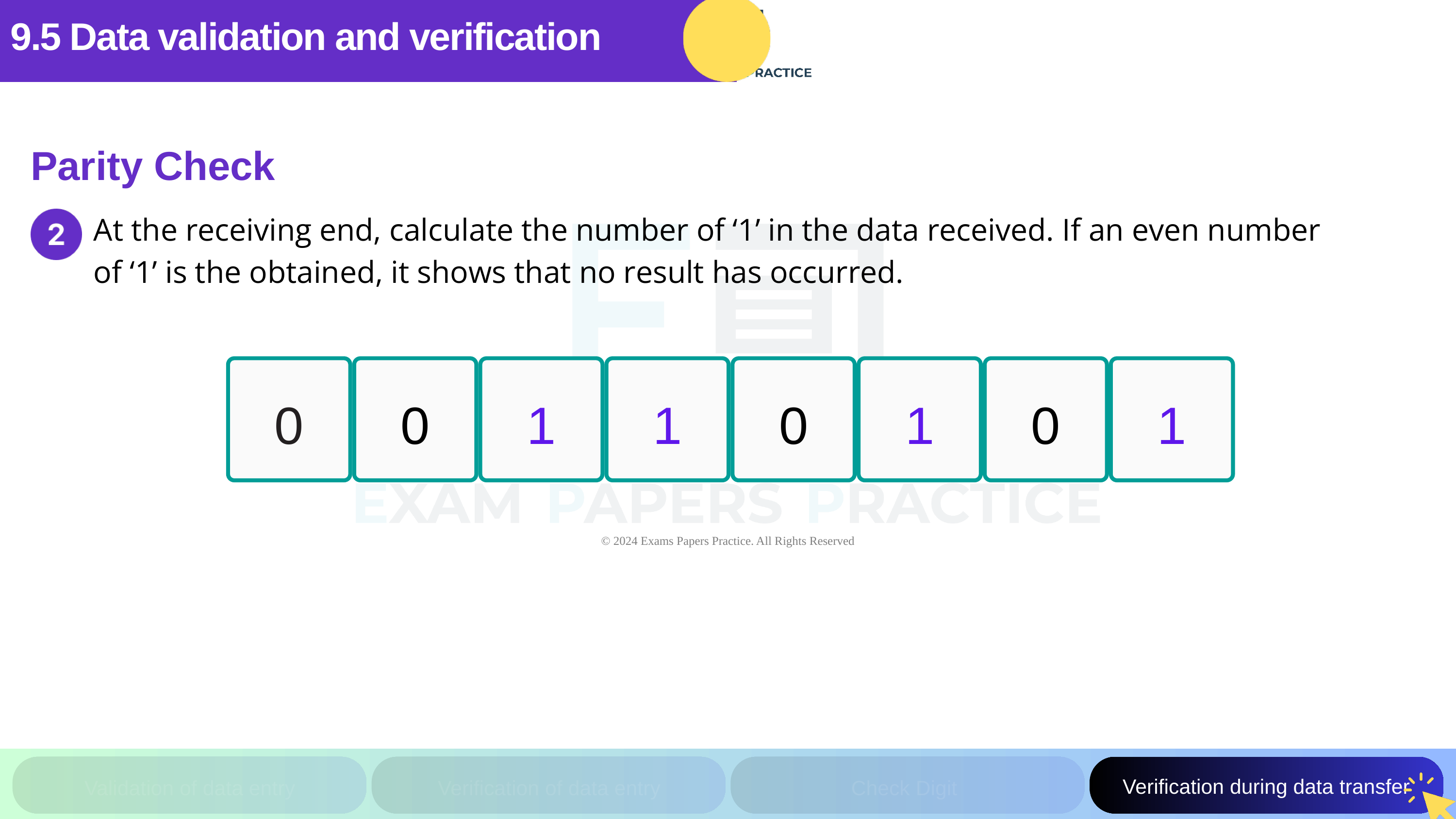

9.5 Data validation and verification
Parity Check
At the receiving end, calculate the number of ‘1’ in the data received. If an even number of ‘1’ is the obtained, it shows that no result has occurred.

0
1
1
0
1
0
1
0

Verification during data transfer
Validation of data entry
Verification of data entry
Check Digit